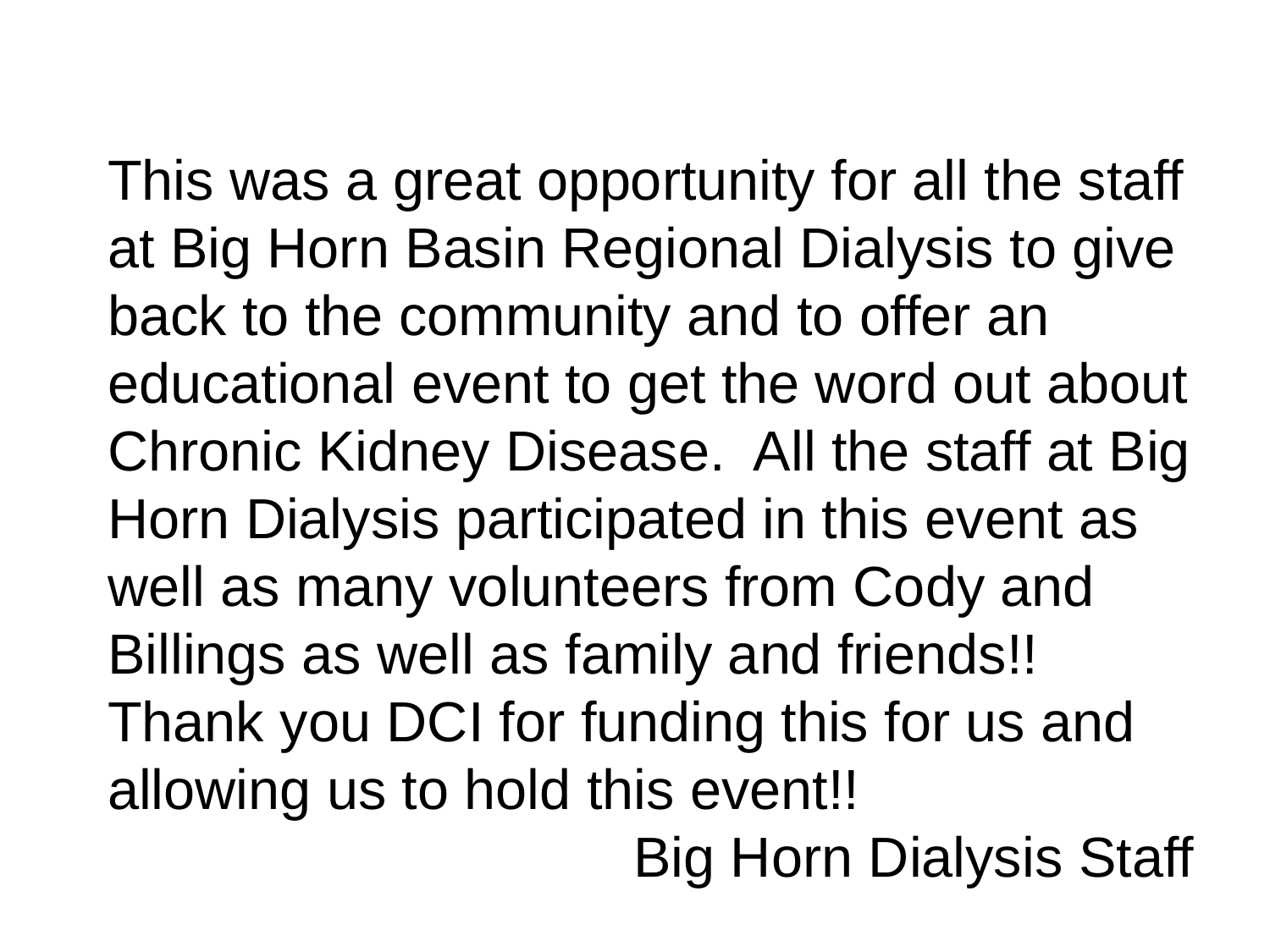

This was a great opportunity for all the staff at Big Horn Basin Regional Dialysis to give back to the community and to offer an educational event to get the word out about Chronic Kidney Disease.  All the staff at Big Horn Dialysis participated in this event as well as many volunteers from Cody and Billings as well as family and friends!!  Thank you DCI for funding this for us and allowing us to hold this event!!
Big Horn Dialysis Staff